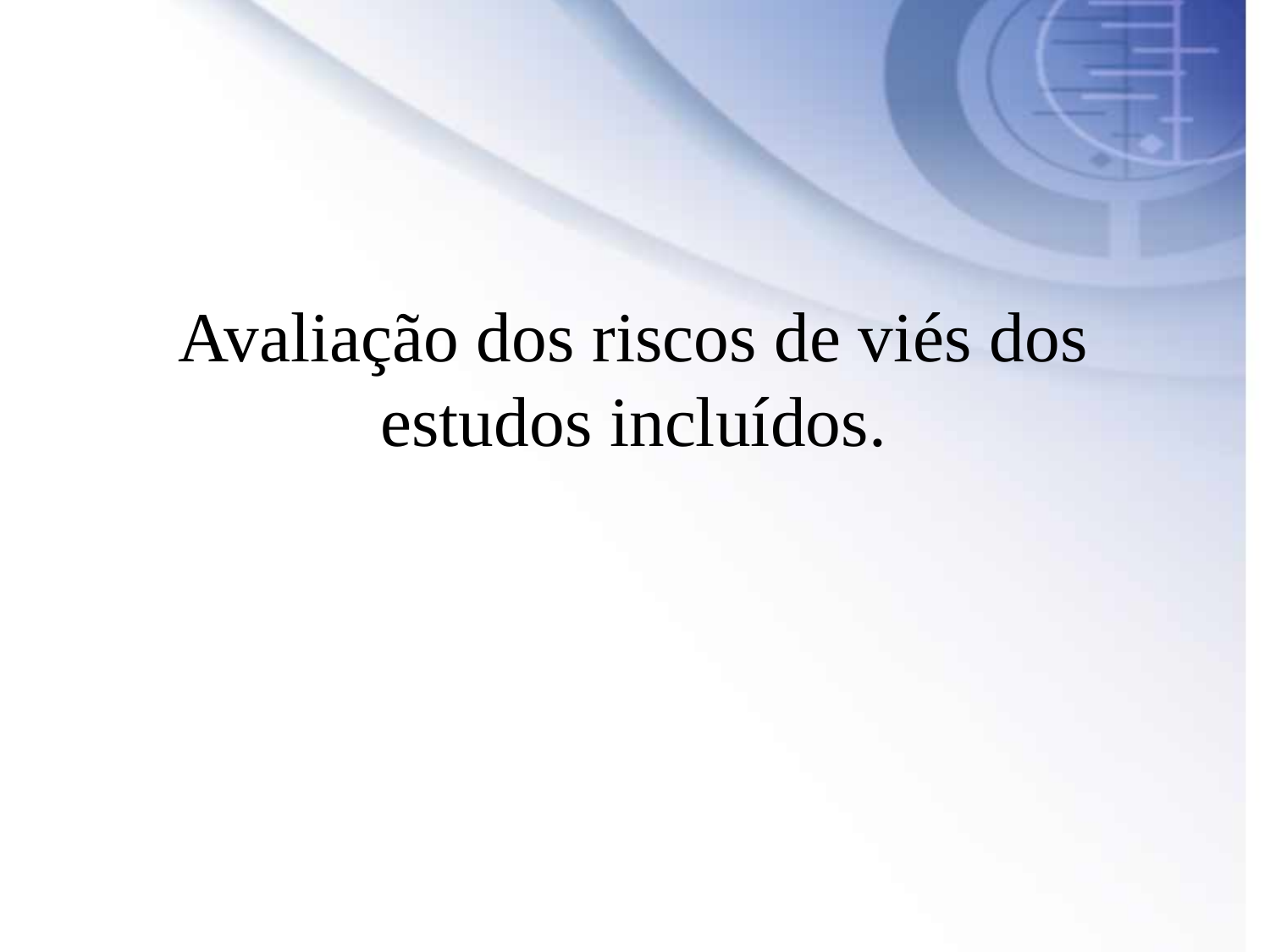

# Avaliação dos riscos de viés dos estudos incluídos.